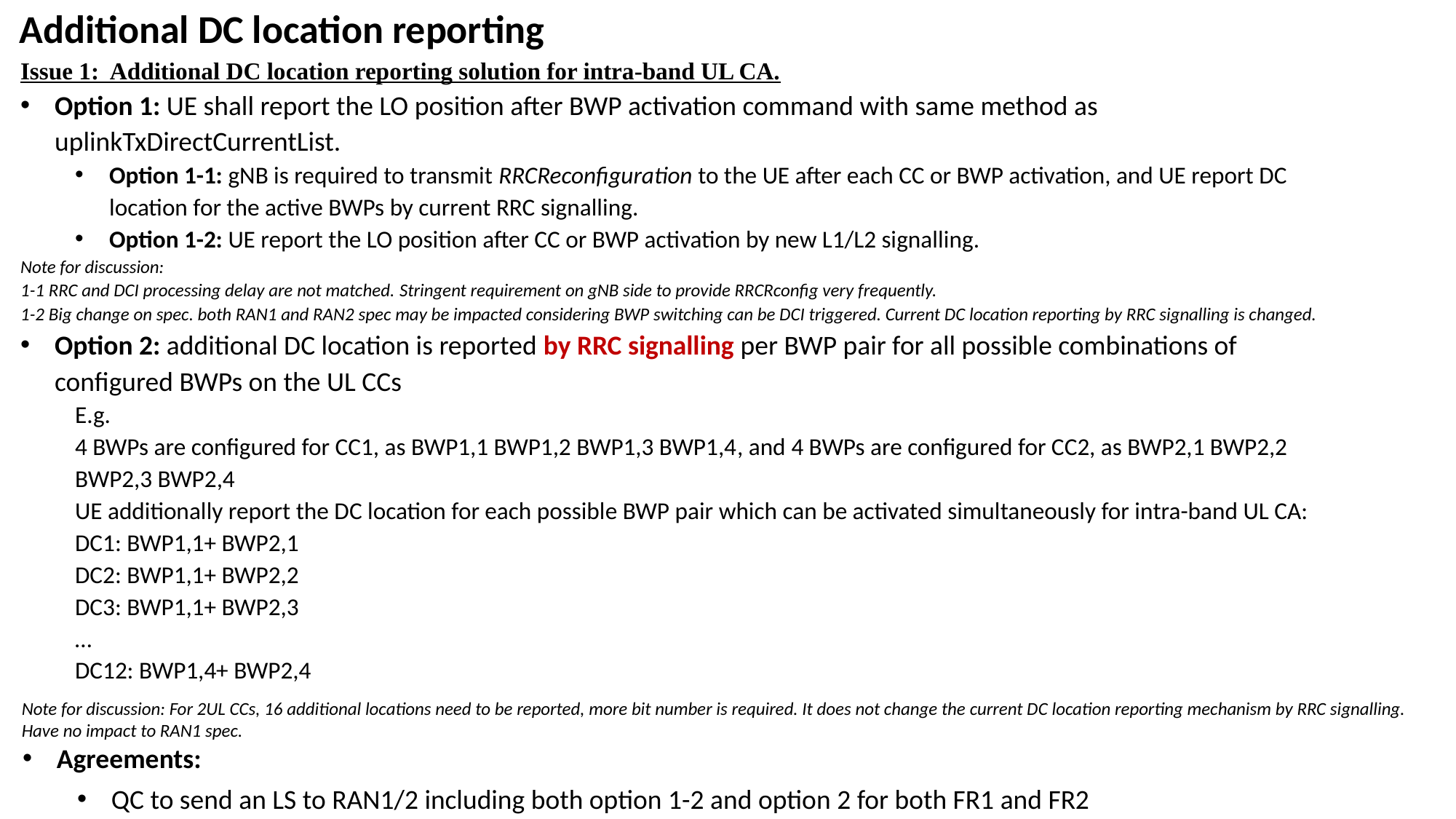

# Additional DC location reporting
Issue 1:  Additional DC location reporting solution for intra-band UL CA.
Option 1: UE shall report the LO position after BWP activation command with same method as uplinkTxDirectCurrentList.
Option 1-1: gNB is required to transmit RRCReconfiguration to the UE after each CC or BWP activation, and UE report DC location for the active BWPs by current RRC signalling.
Option 1-2: UE report the LO position after CC or BWP activation by new L1/L2 signalling.
Note for discussion:
1-1 RRC and DCI processing delay are not matched. Stringent requirement on gNB side to provide RRCRconfig very frequently.
1-2 Big change on spec. both RAN1 and RAN2 spec may be impacted considering BWP switching can be DCI triggered. Current DC location reporting by RRC signalling is changed.
Option 2: additional DC location is reported by RRC signalling per BWP pair for all possible combinations of configured BWPs on the UL CCs
E.g.
4 BWPs are configured for CC1, as BWP1,1 BWP1,2 BWP1,3 BWP1,4, and 4 BWPs are configured for CC2, as BWP2,1 BWP2,2 BWP2,3 BWP2,4
UE additionally report the DC location for each possible BWP pair which can be activated simultaneously for intra-band UL CA:
DC1: BWP1,1+ BWP2,1
DC2: BWP1,1+ BWP2,2
DC3: BWP1,1+ BWP2,3
…
DC12: BWP1,4+ BWP2,4
Note for discussion: For 2UL CCs, 16 additional locations need to be reported, more bit number is required. It does not change the current DC location reporting mechanism by RRC signalling. Have no impact to RAN1 spec.
Agreements:
QC to send an LS to RAN1/2 including both option 1-2 and option 2 for both FR1 and FR2